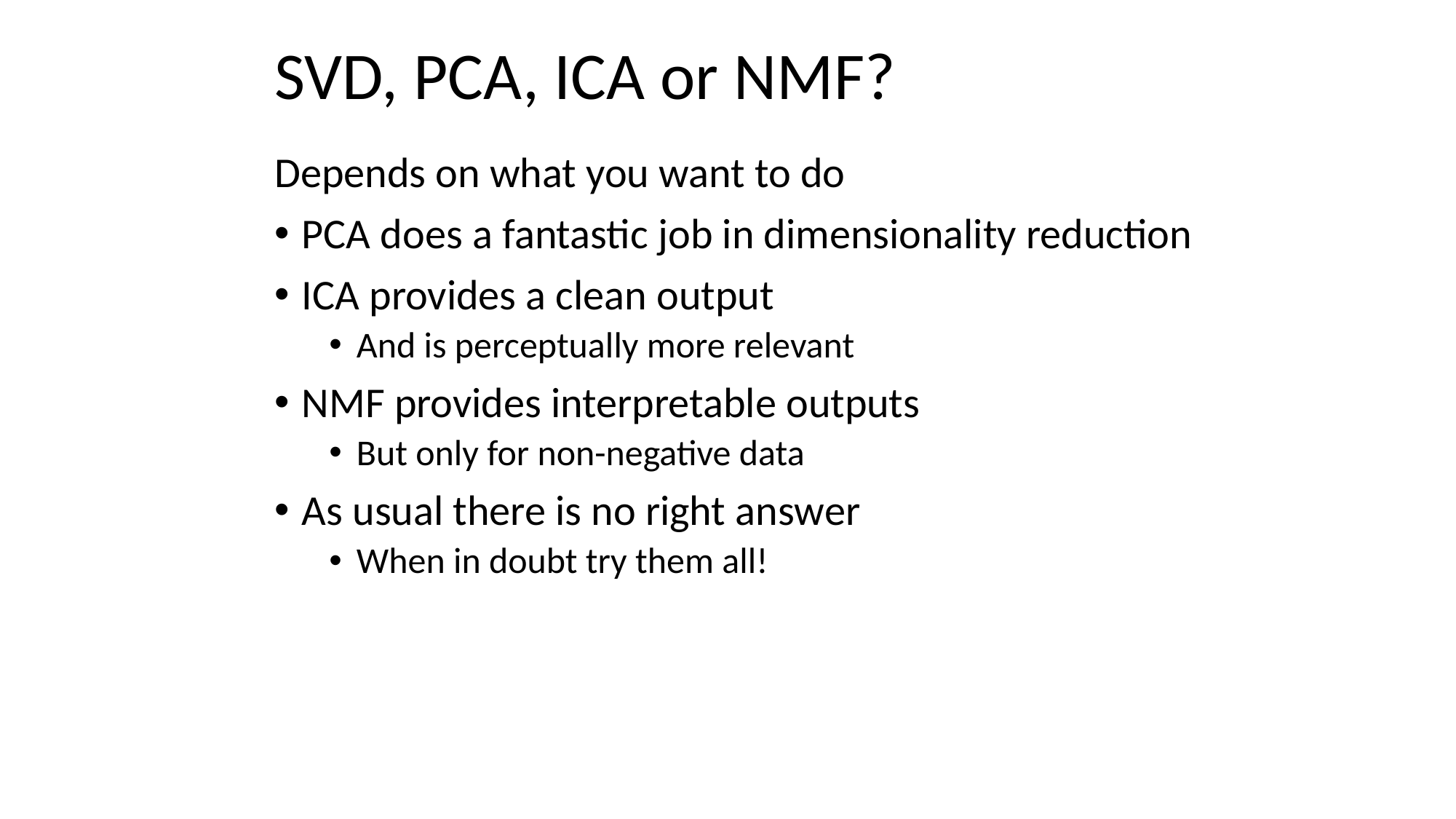

# SVD, PCA, ICA or NMF?
Depends on what you want to do
PCA does a fantastic job in dimensionality reduction
ICA provides a clean output
And is perceptually more relevant
NMF provides interpretable outputs
But only for non-negative data
As usual there is no right answer
When in doubt try them all!